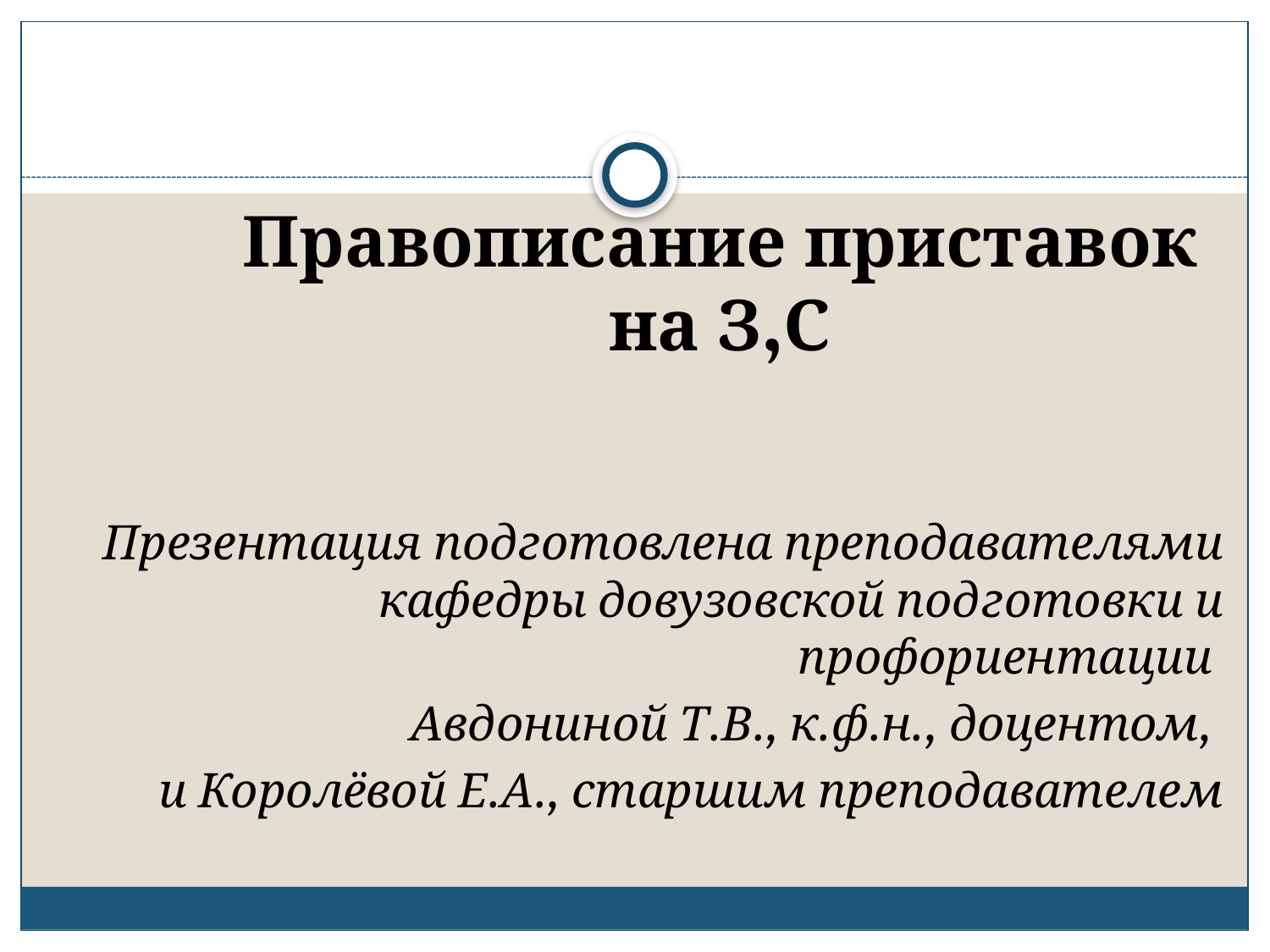

# Правописание приставок на З,С
Презентация подготовлена преподавателями кафедры довузовской подготовки и профориентации
Авдониной Т.В., к.ф.н., доцентом,
и Королёвой Е.А., старшим преподавателем